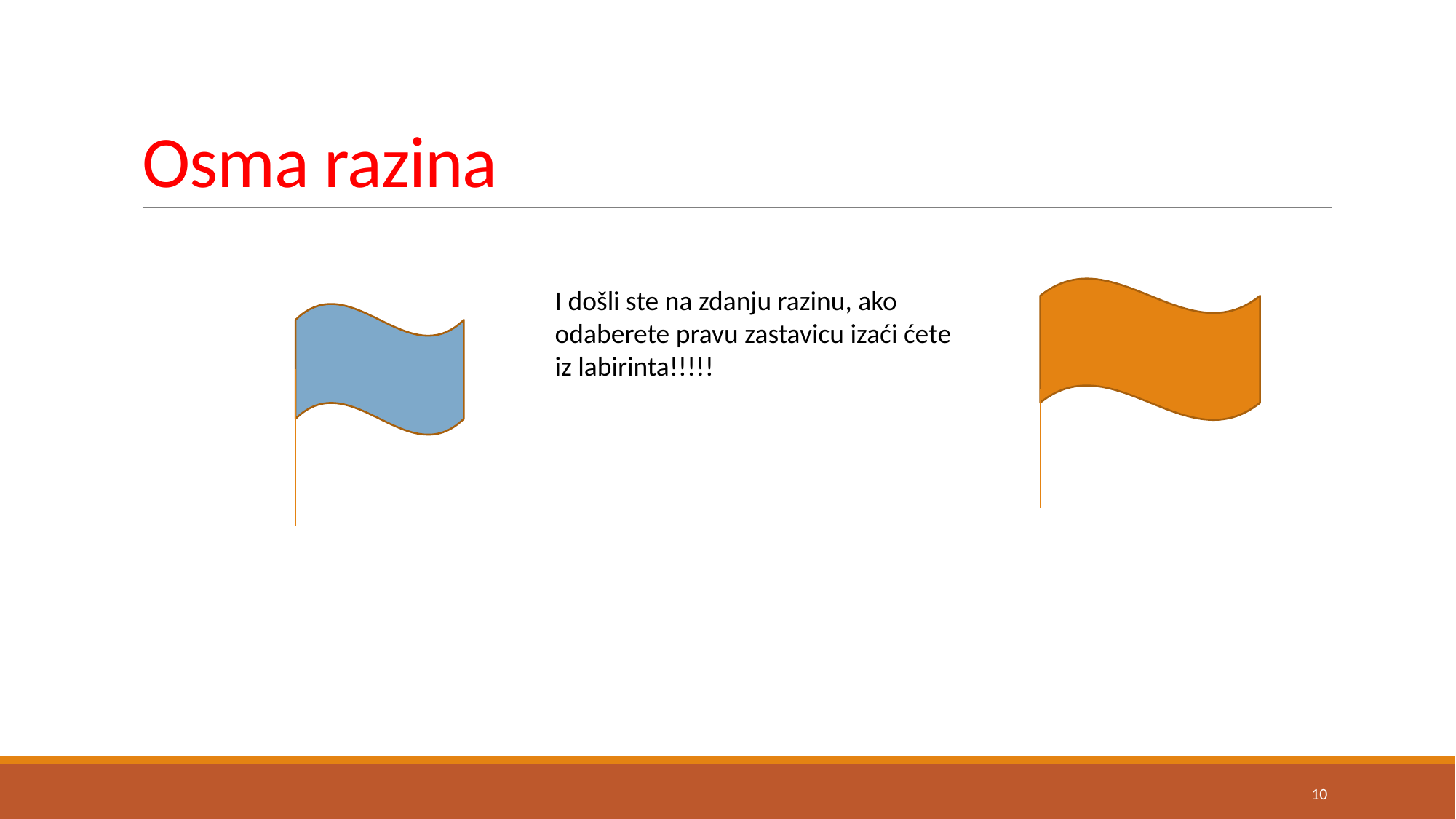

# Osma razina

I došli ste na zdanju razinu, ako odaberete pravu zastavicu izaći ćete iz labirinta!!!!!

10